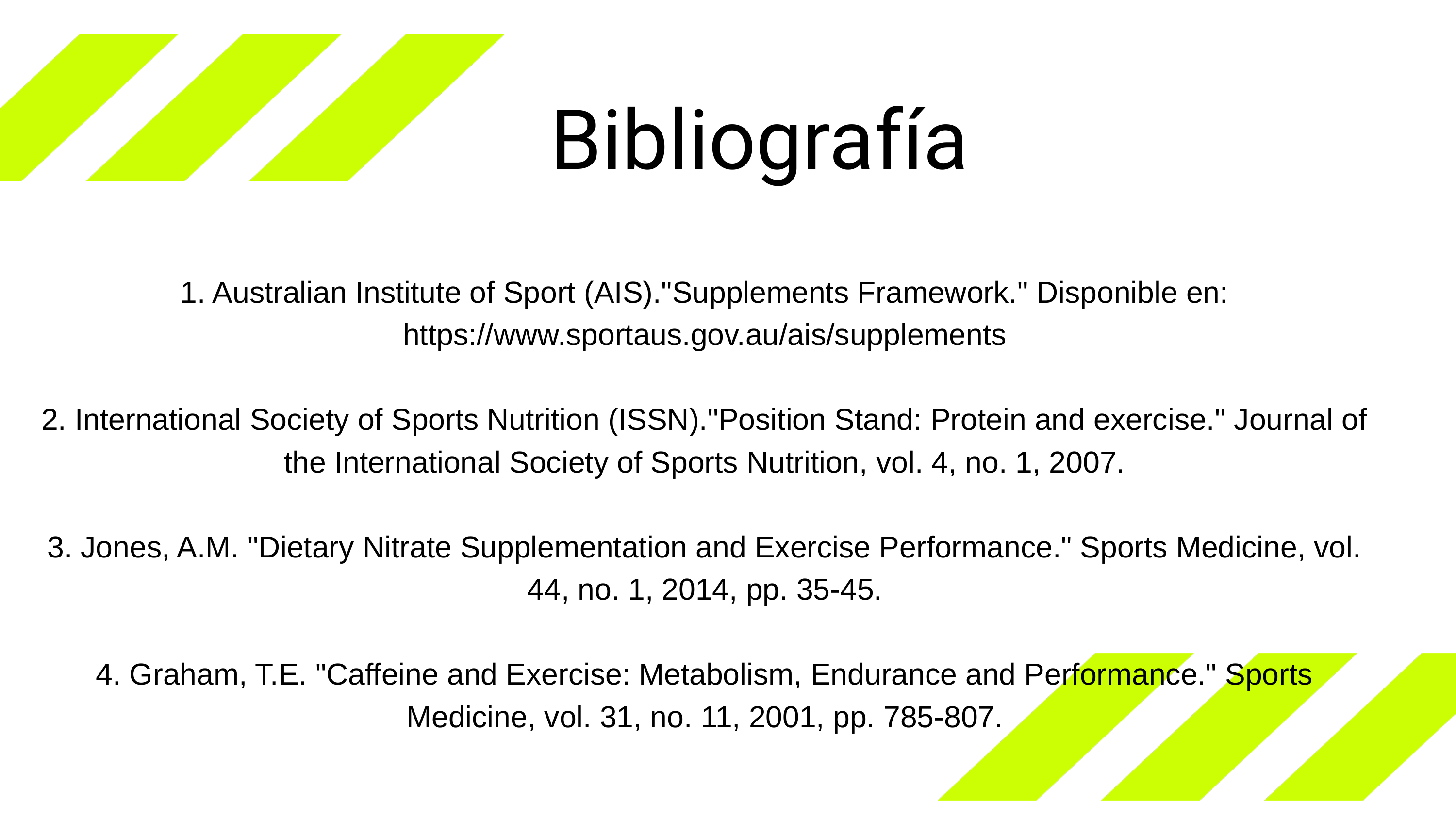

Bibliografía

1. Australian Institute of Sport (AIS)."Supplements Framework." Disponible en: https://www.sportaus.gov.au/ais/supplements

2. International Society of Sports Nutrition (ISSN)."Position Stand: Protein and exercise." Journal of the International Society of Sports Nutrition, vol. 4, no. 1, 2007.

3. Jones, A.M. "Dietary Nitrate Supplementation and Exercise Performance." Sports Medicine, vol. 44, no. 1, 2014, pp. 35-45.

4. Graham, T.E. "Caffeine and Exercise: Metabolism, Endurance and Performance." Sports Medicine, vol. 31, no. 11, 2001, pp. 785-807.